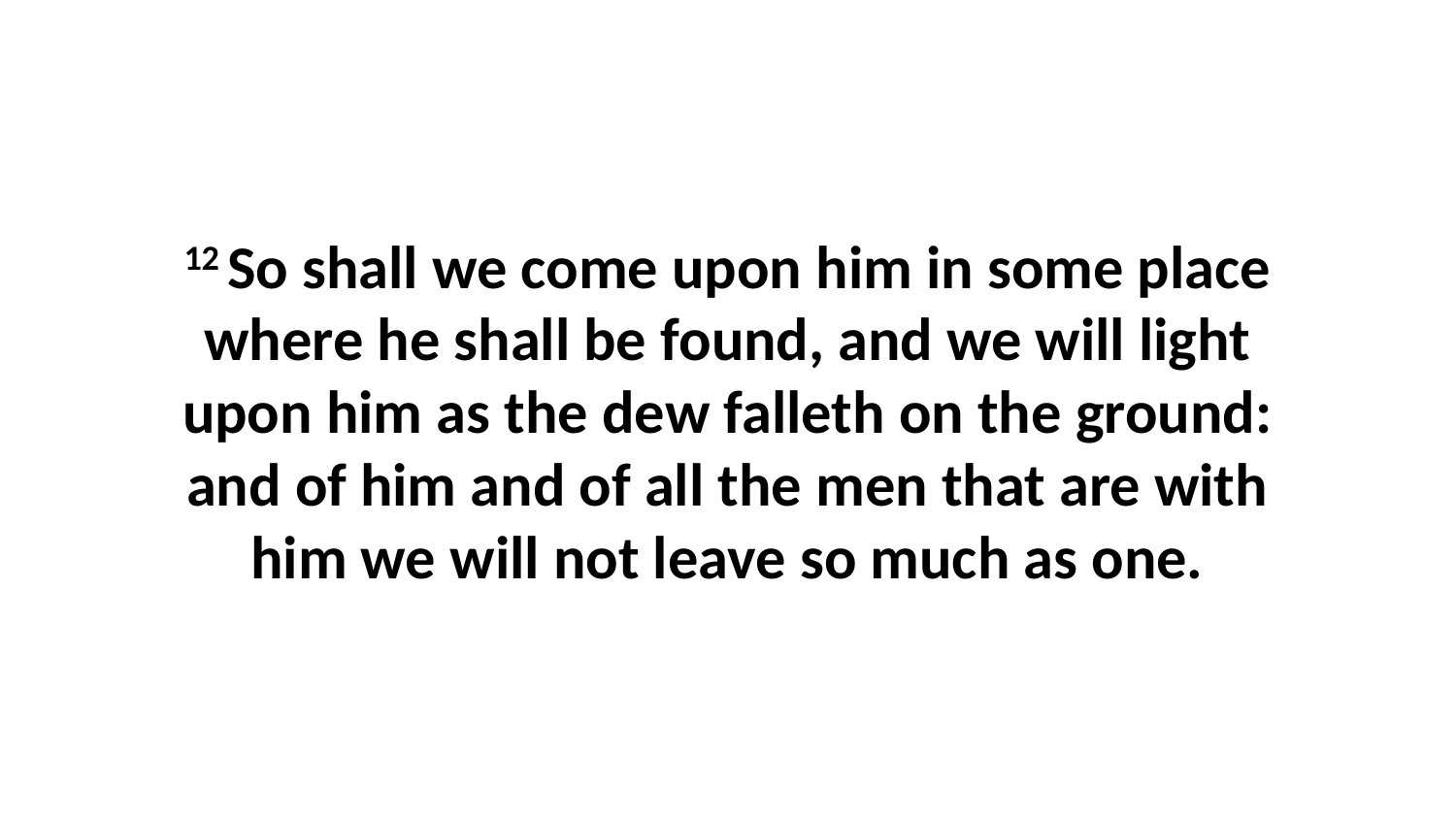

12 So shall we come upon him in some place where he shall be found, and we will light upon him as the dew falleth on the ground: and of him and of all the men that are with him we will not leave so much as one.